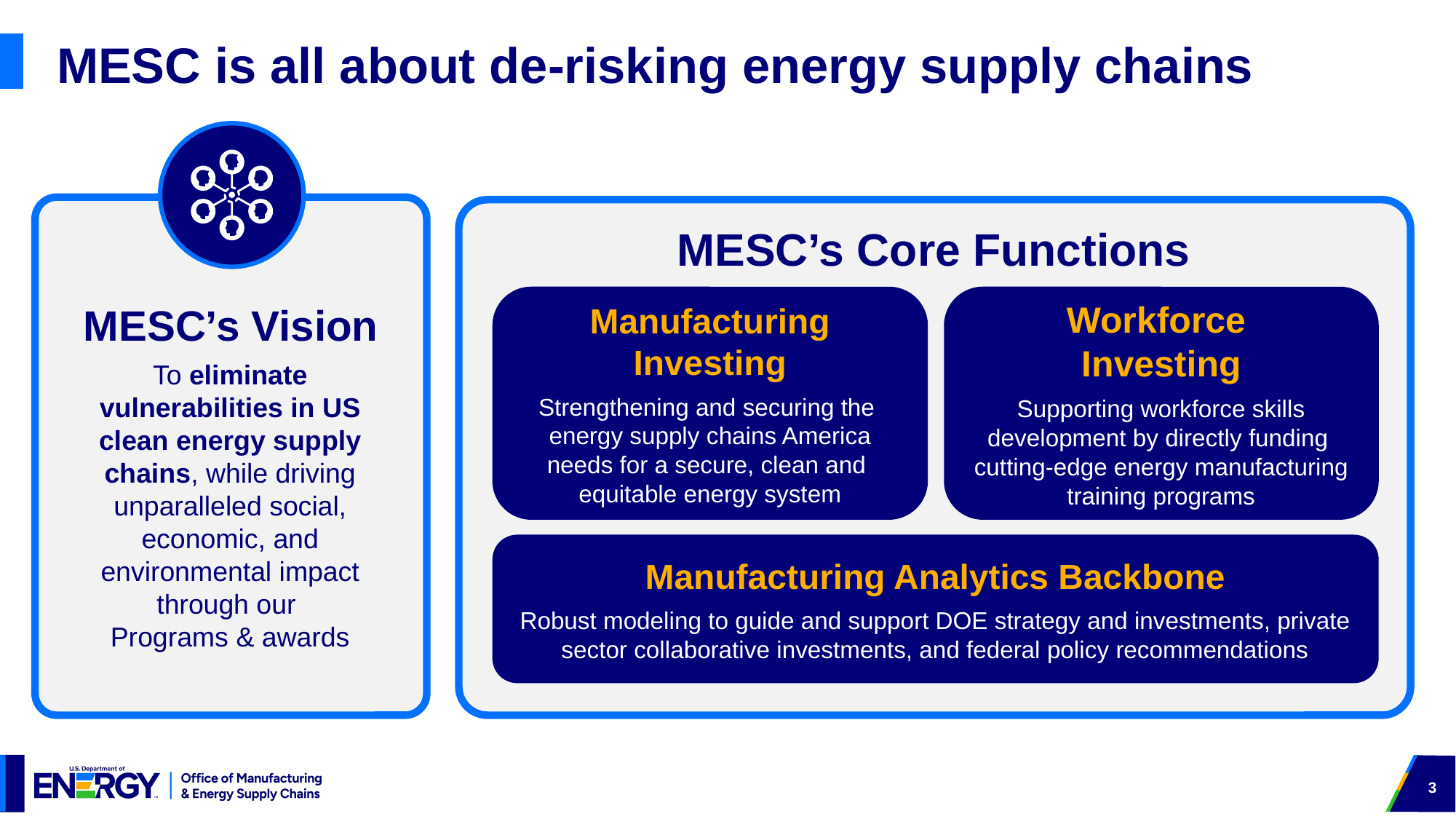

# MESC is all about de-risking energy supply chains

MESC’s Vision
To eliminate vulnerabilities in US clean energy supply chains, while driving unparalleled social, economic, and environmental impact through our
Programs & awards

MESC’s Core Functions
Manufacturing Investing
Strengthening and securing the
energy supply chains America needs for a secure, clean and
equitable energy system
Workforce
Investing
Supporting workforce skills development by directly funding 
cutting-edge energy manufacturing training programs
Manufacturing Analytics Backbone
Robust modeling to guide and support DOE strategy and investments, private sector collaborative investments, and federal policy recommendations